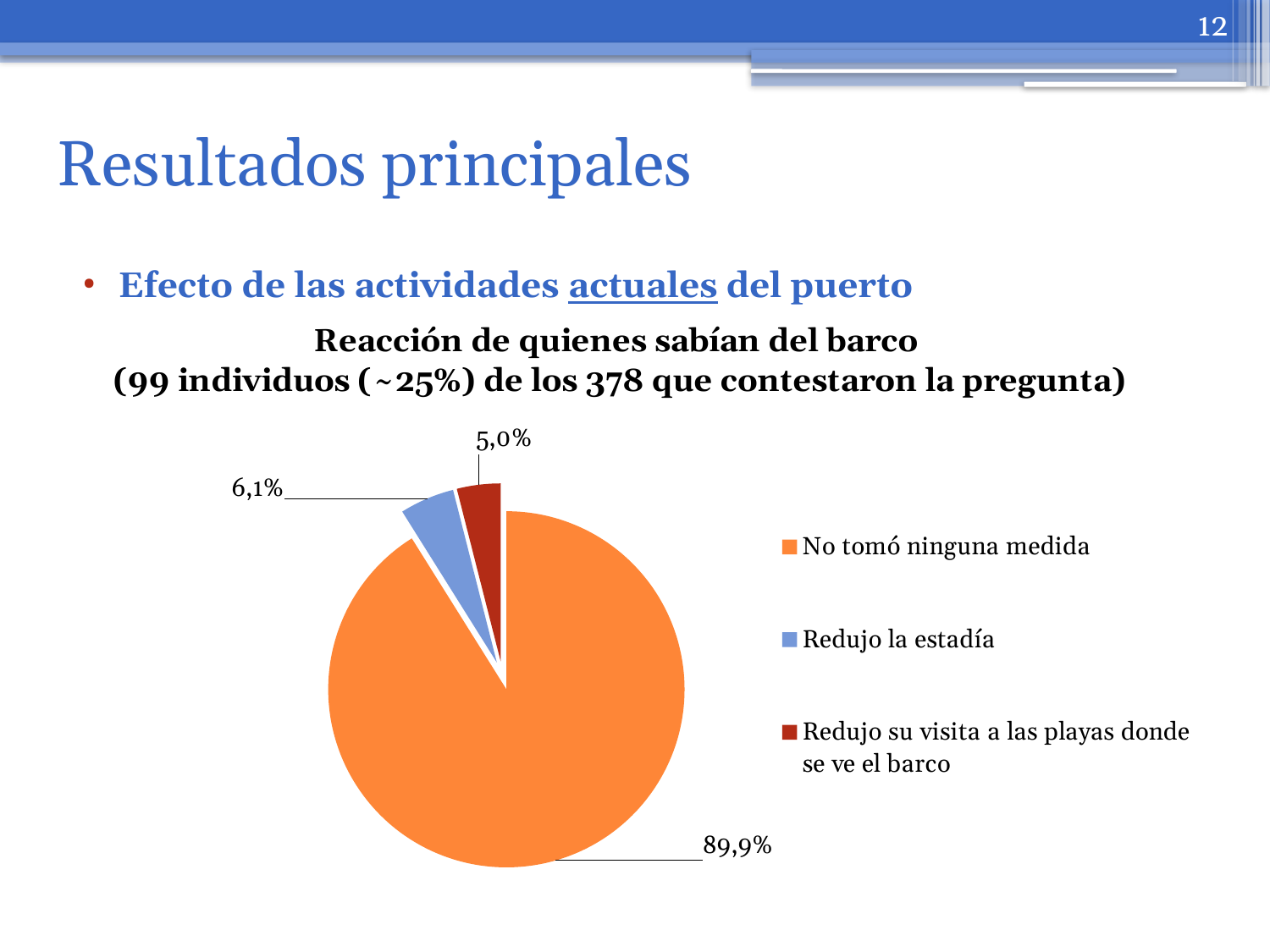

12
# Resultados principales
Efecto de las actividades actuales del puerto

### Chart

| Category |  |
|---|---|
| No tomó ninguna medida | 0.92 |
| Redujo la estadía | 0.05 |
| Redujo su visita a las playas donde se ve el barco | 0.04000000000000002 |